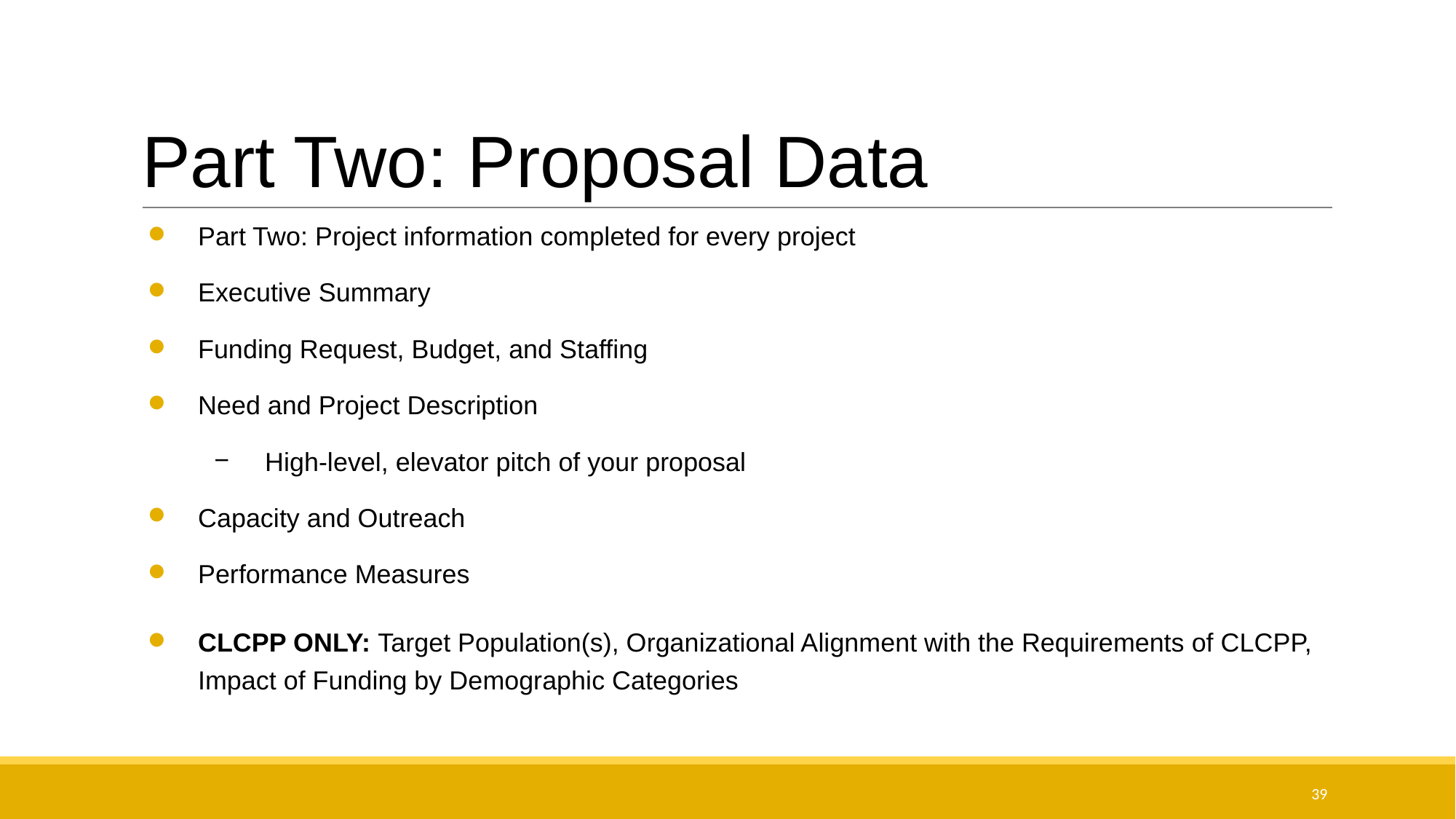

# Part Two: Proposal Data
Part Two: Project information completed for every project
Executive Summary
Funding Request, Budget, and Staffing
Need and Project Description
High-level, elevator pitch of your proposal
Capacity and Outreach
Performance Measures
CLCPP ONLY: Target Population(s), Organizational Alignment with the Requirements of CLCPP, Impact of Funding by Demographic Categories
39